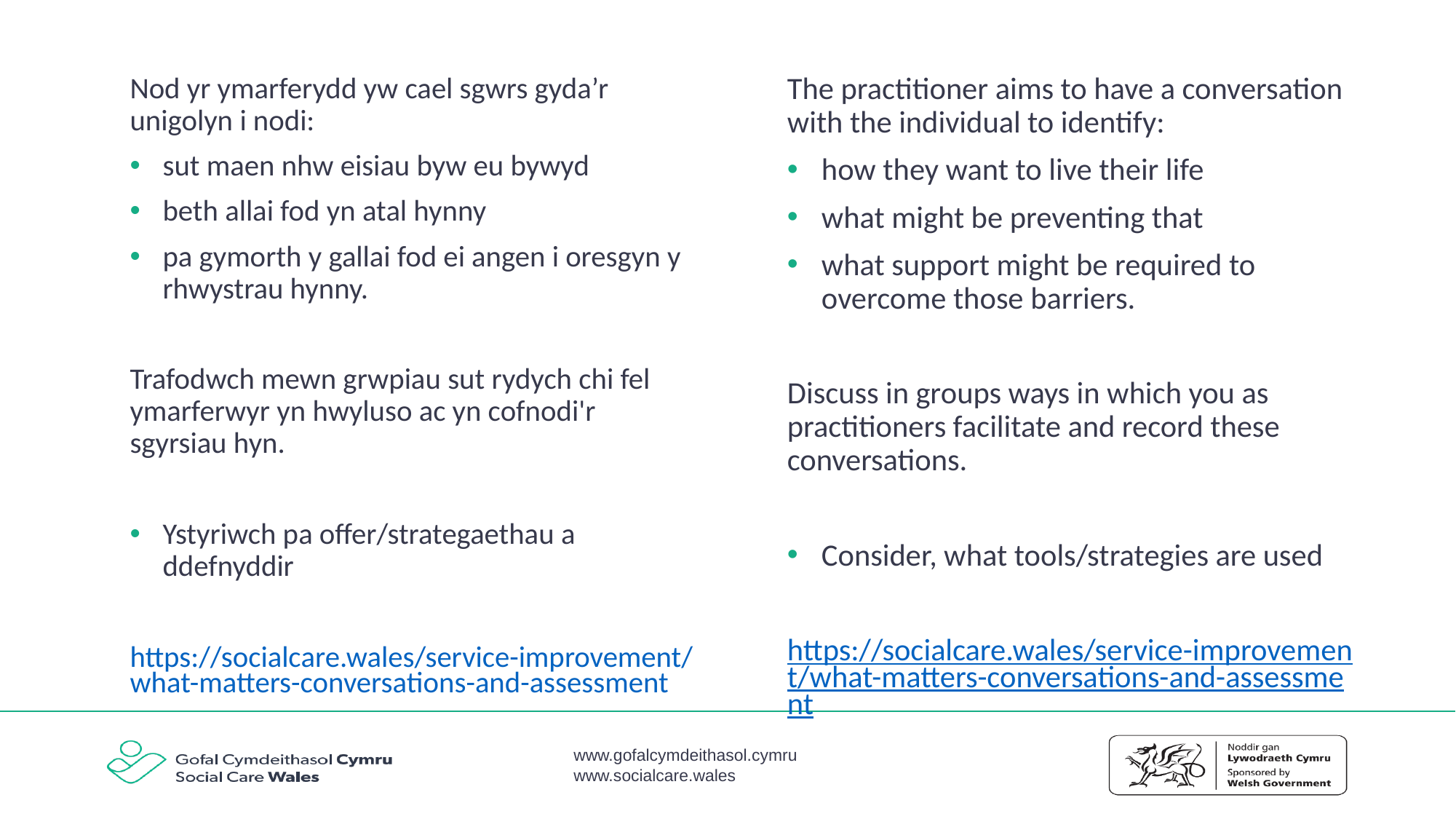

Nod yr ymarferydd yw cael sgwrs gyda’r unigolyn i nodi:
sut maen nhw eisiau byw eu bywyd
beth allai fod yn atal hynny
pa gymorth y gallai fod ei angen i oresgyn y rhwystrau hynny.

Trafodwch mewn grwpiau sut rydych chi fel ymarferwyr yn hwyluso ac yn cofnodi'r sgyrsiau hyn.

Ystyriwch pa offer/strategaethau a ddefnyddir

https://socialcare.wales/service-improvement/what-matters-conversations-and-assessment

The practitioner aims to have a conversation with the individual to identify:
how they want to live their life
what might be preventing that
what support might be required to overcome those barriers.

Discuss in groups ways in which you as practitioners facilitate and record these conversations.

Consider, what tools/strategies are used

https://socialcare.wales/service-improvement/what-matters-conversations-and-assessment